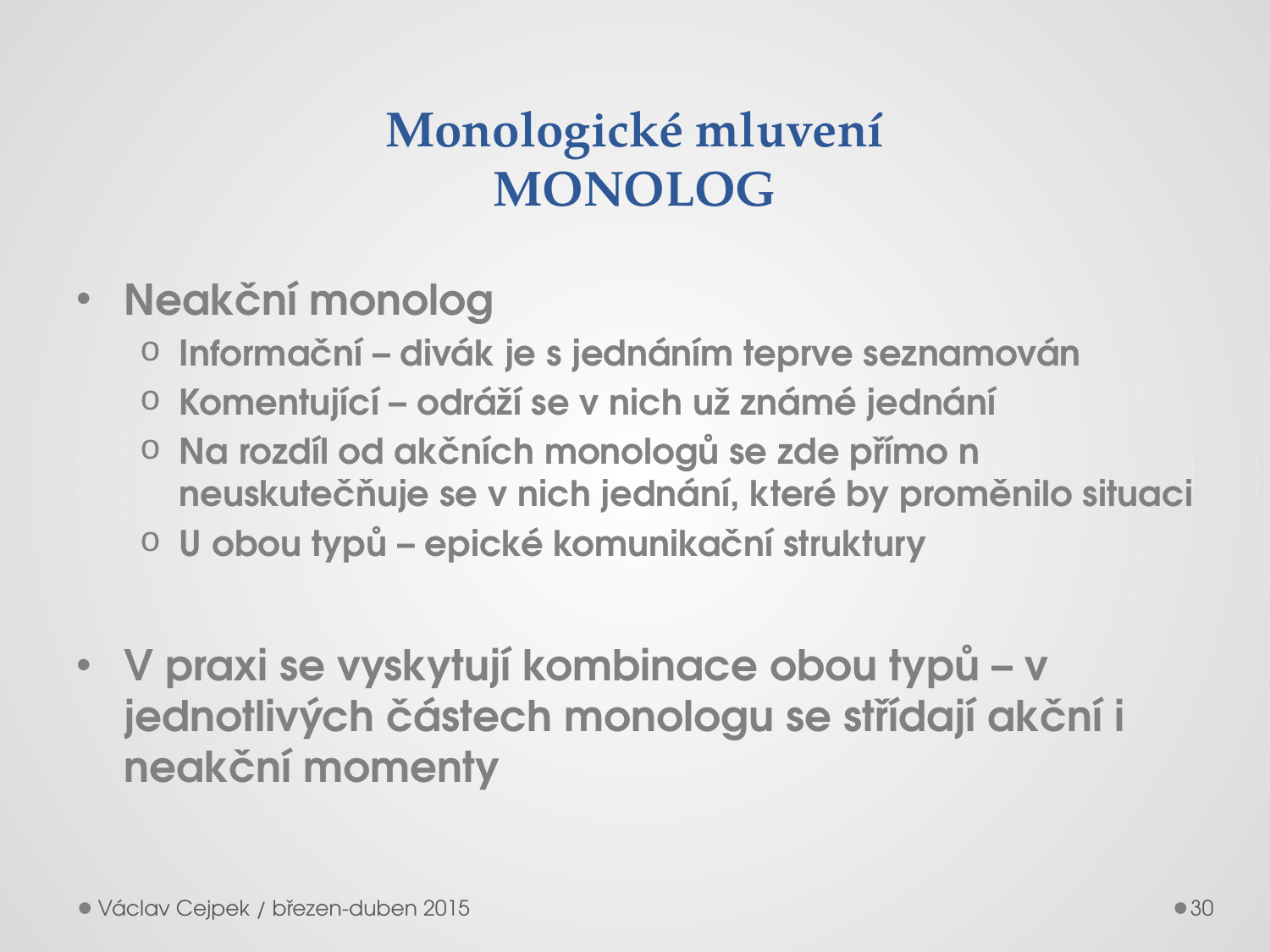

# Monologické mluvení MONOLOG
Neakční monolog
Informační – divák je s jednáním teprve seznamován
Komentující – odráží se v nich už známé jednání
Na rozdíl od akčních monologů se zde přímo n neuskutečňuje se v nich jednání, které by proměnilo situaci
U obou typů – epické komunikační struktury

V praxi se vyskytují kombinace obou typů – v jednotlivých částech monologu se střídají akční i neakční momenty
Václav Cejpek / březen-duben 2015
30